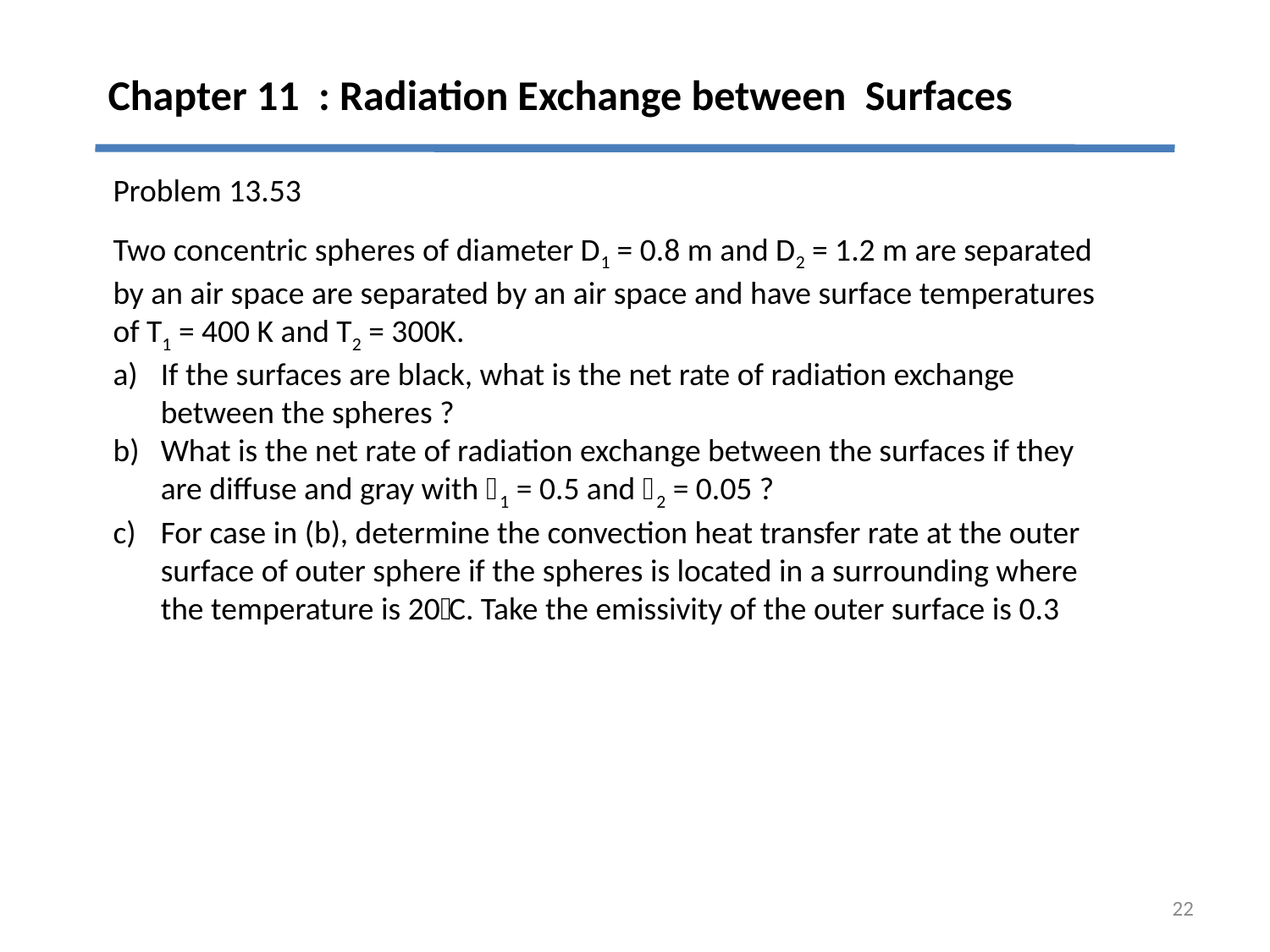

# Chapter 11  : Radiation Exchange between  Surfaces
Problem 13.53

Two concentric spheres of diameter D1 = 0.8 m and D2 = 1.2 m are separated by an air space are separated by an air space and have surface temperatures of T1 = 400 K and T2 = 300K.
If the surfaces are black, what is the net rate of radiation exchange between the spheres ?
What is the net rate of radiation exchange between the surfaces if they are diffuse and gray with ε1 = 0.5 and ε2 = 0.05 ?
For case in (b), determine the convection heat transfer rate at the outer surface of outer sphere if the spheres is located in a surrounding where the temperature is 20°C. Take the emissivity of the outer surface is 0.3

22